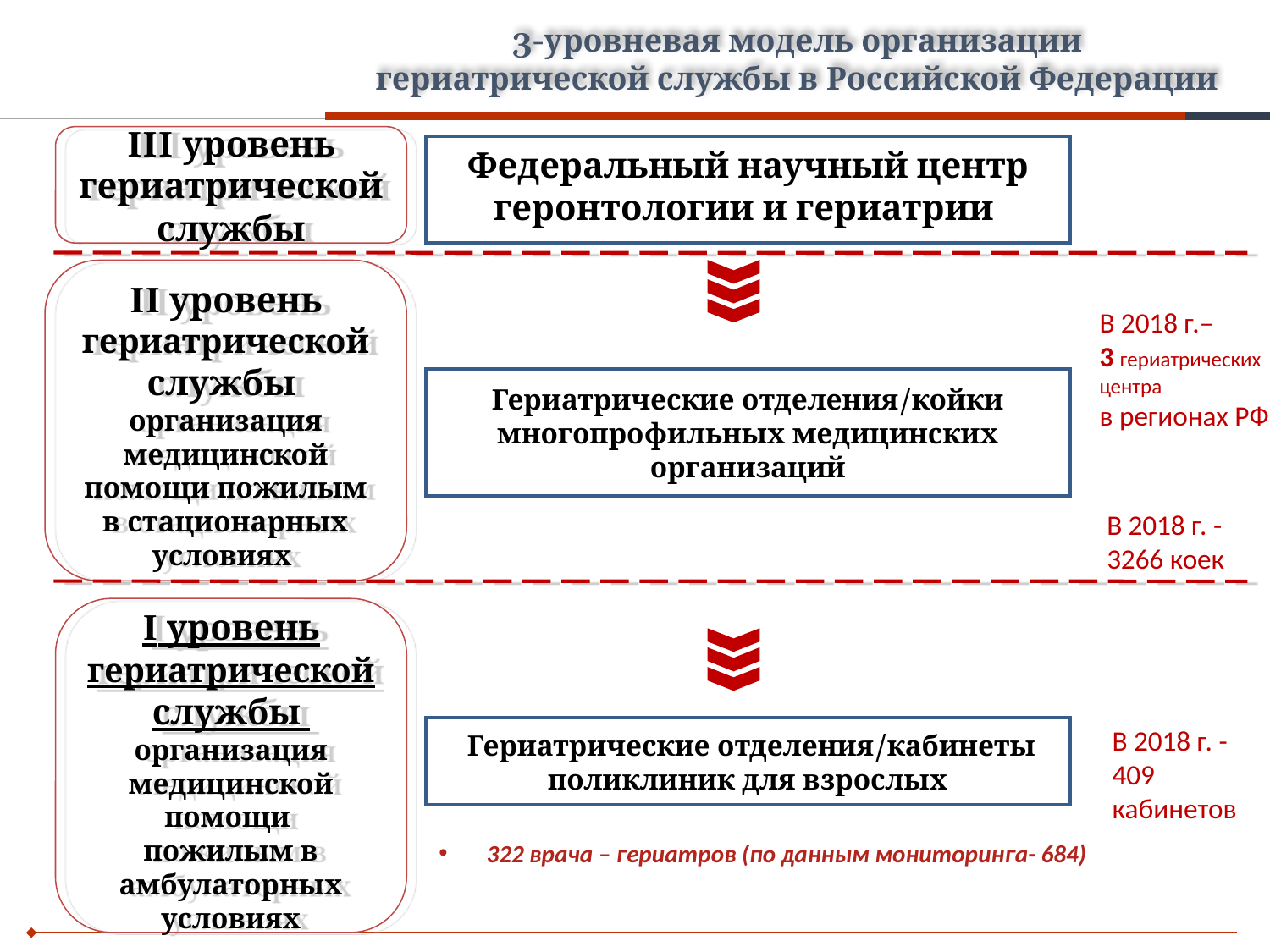

СХЕМА ОРГАНИЗАЦИИ МЕДИЦИНСКОЙ ПОМОЩИ ДЛЯ ТРУДНОДОСТУПНЫХ И МАЛОНАСЕЛЕННЫХ СЕЛЬСКИХ РАЙОНОВ
СХЕМА ОРГАНИЗАЦИИ МЕДИЦИНСКОЙ ПОМОЩИ ДЛЯ ТРУДНОДОСТУПНЫХ И МАЛОНАСЕЛЕННЫХ СЕЛЬСКИХ РАЙОНОВ
3-уровневая модель организации
гериатрической службы в Российской Федерации

III уровень гериатрической службы

Федеральный научный центр геронтологии и гериатрии

II уровень гериатрической службы
организация медицинской помощи пожилым в стационарных условиях

Гериатрические отделения/койки многопрофильных медицинских организаций

I уровень гериатрической службы
организация медицинской помощи
пожилым в амбулаторных условиях

 Гериатрические отделения/кабинеты
поликлиник для взрослых
В 2018 г.–
3 гериатрических
центра
в регионах РФ
В 2018 г. -
3266 коек
В 2018 г. -
409 кабинетов
322 врача – гериатров (по данным мониторинга- 684)